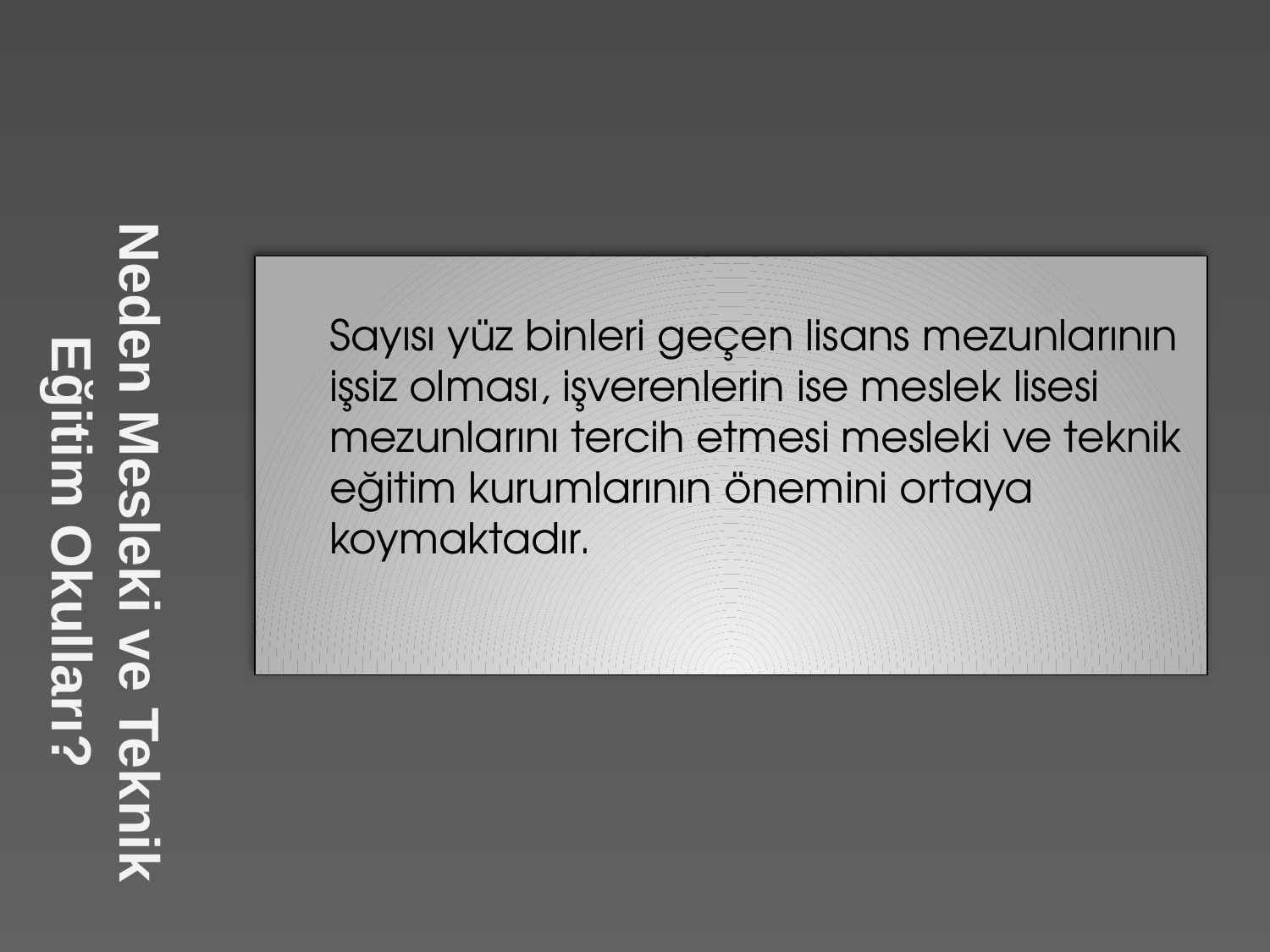

# Neden Mesleki ve Teknik Eğitim Okulları?

	Sayısı yüz binleri geçen lisans mezunlarının işsiz olması, işverenlerin ise meslek lisesi mezunlarını tercih etmesi mesleki ve teknik eğitim kurumlarının önemini ortaya koymaktadır.